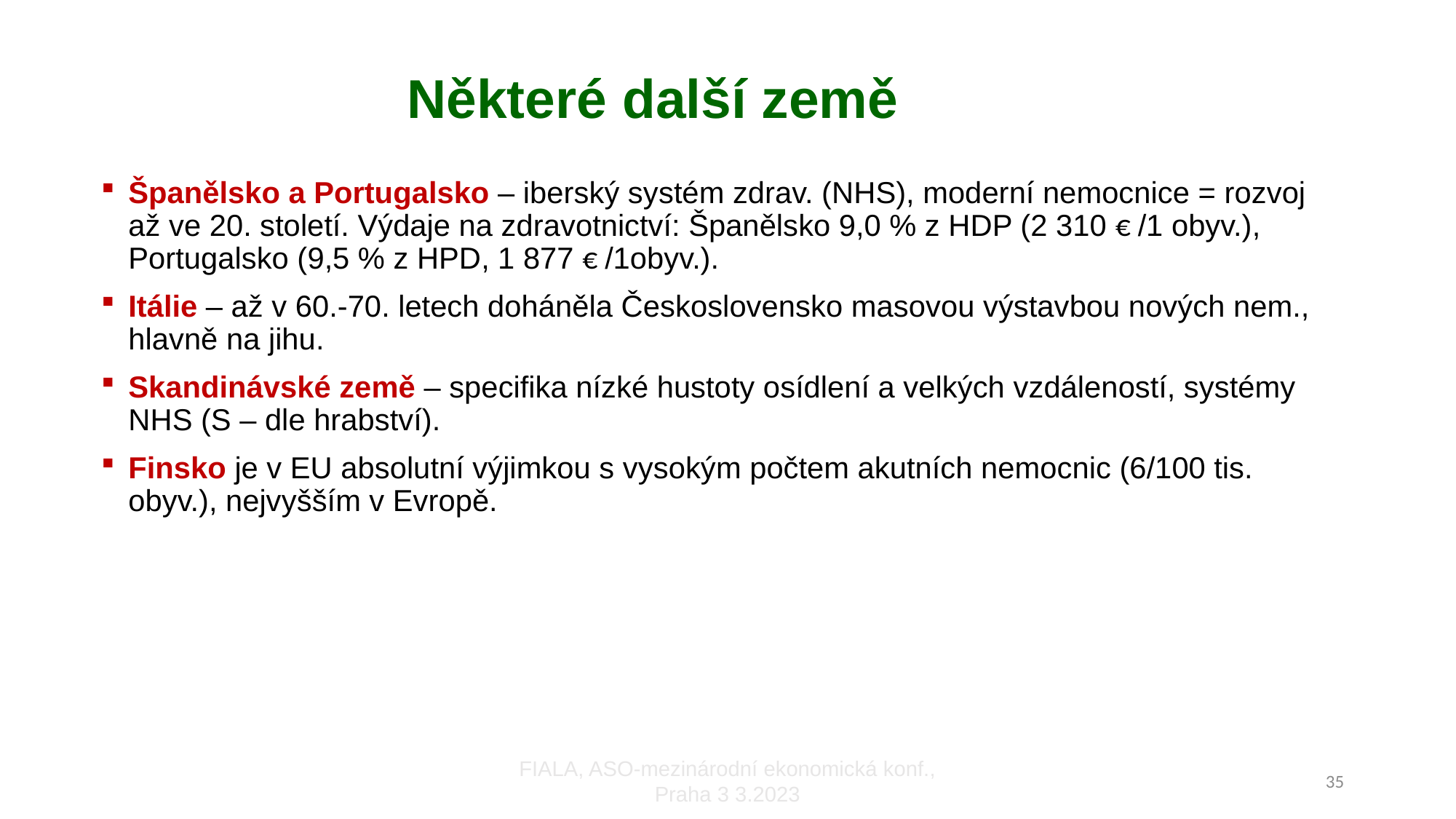

# Některé další země
Španělsko a Portugalsko – iberský systém zdrav. (NHS), moderní nemocnice = rozvoj až ve 20. století. Výdaje na zdravotnictví: Španělsko 9,0 % z HDP (2 310 € /1 obyv.), Portugalsko (9,5 % z HPD, 1 877 € /1obyv.).
Itálie – až v 60.-70. letech doháněla Československo masovou výstavbou nových nem., hlavně na jihu.
Skandinávské země – specifika nízké hustoty osídlení a velkých vzdáleností, systémy NHS (S – dle hrabství).
Finsko je v EU absolutní výjimkou s vysokým počtem akutních nemocnic (6/100 tis. obyv.), nejvyšším v Evropě.
FIALA, ASO-mezinárodní ekonomická konf., Praha 3 3.2023
35